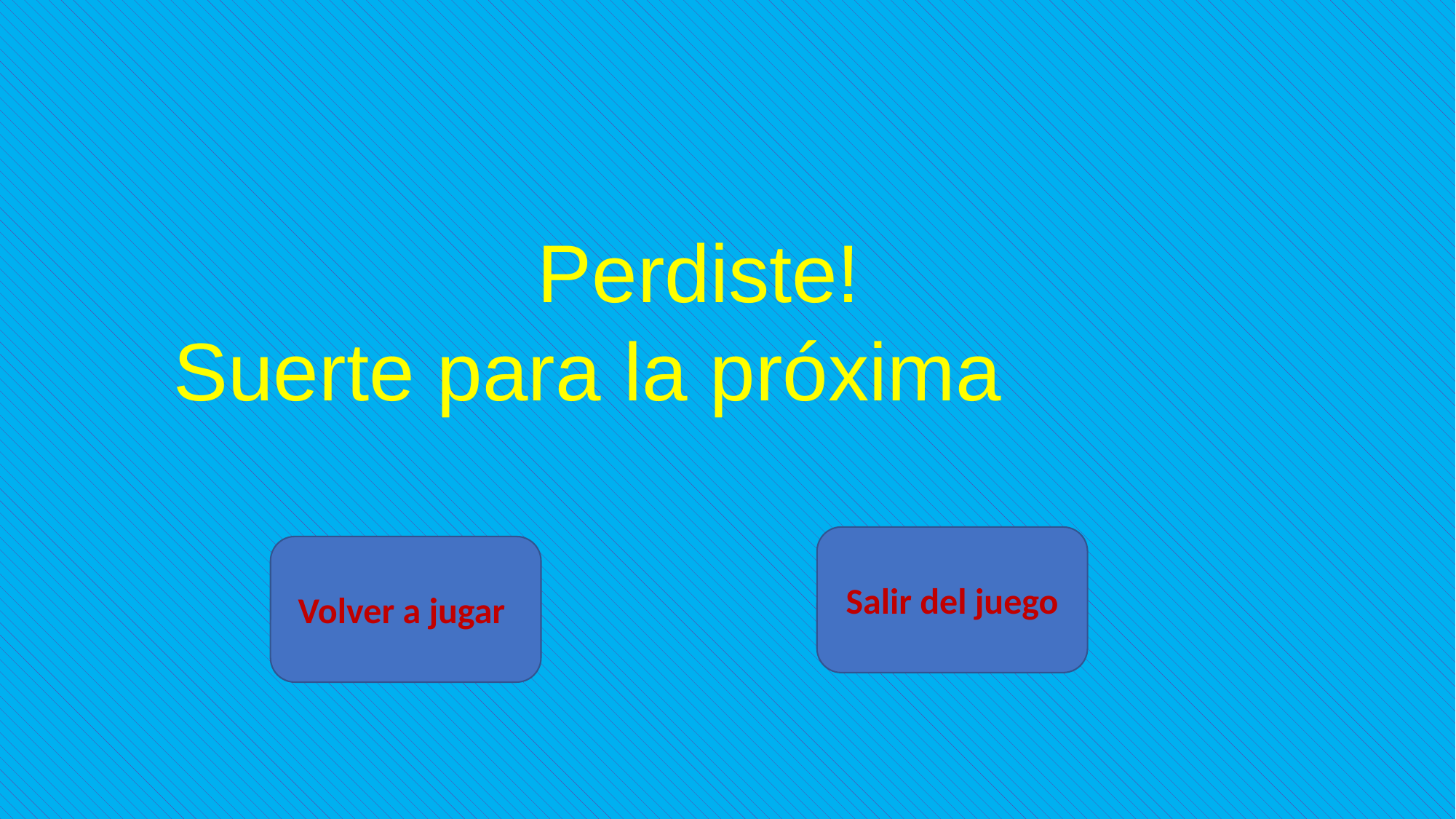

Perdiste!
Suerte para la próxima
Salir del juego
Volver a jugar